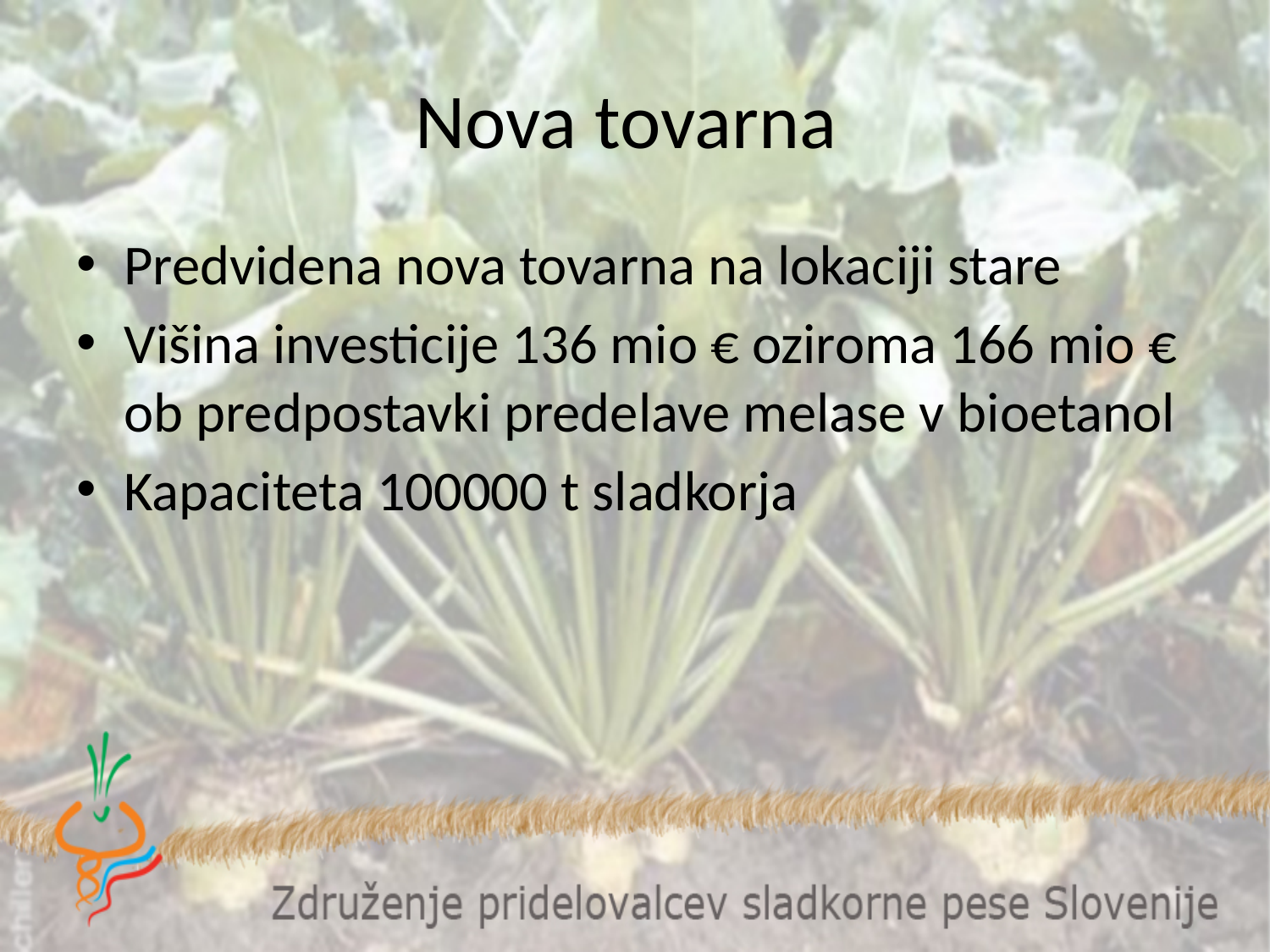

# Nova tovarna
Predvidena nova tovarna na lokaciji stare
Višina investicije 136 mio € oziroma 166 mio € ob predpostavki predelave melase v bioetanol
Kapaciteta 100000 t sladkorja